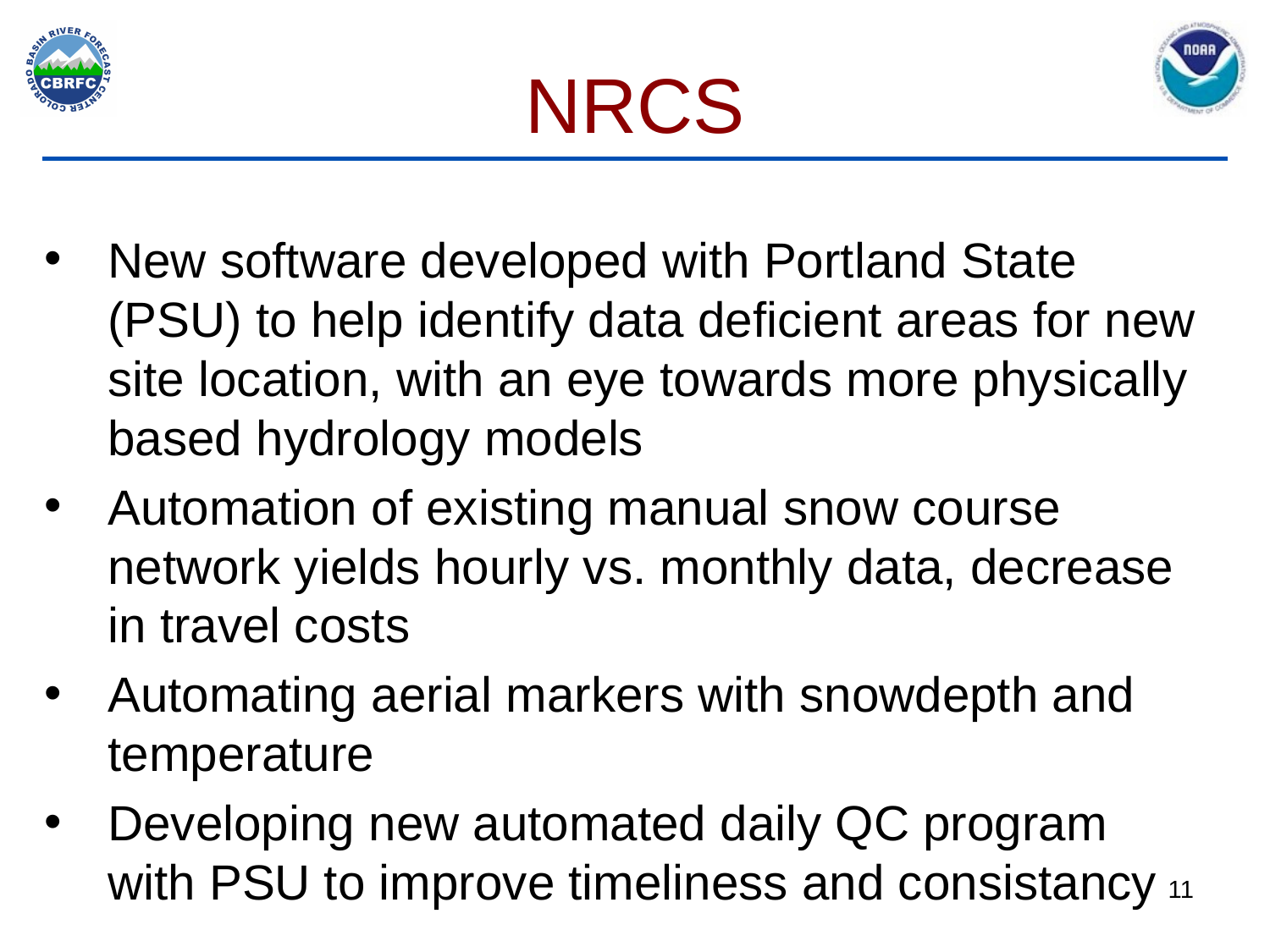

# NRCS
New software developed with Portland State (PSU) to help identify data deficient areas for new site location, with an eye towards more physically based hydrology models
Automation of existing manual snow course network yields hourly vs. monthly data, decrease in travel costs
Automating aerial markers with snowdepth and temperature
Developing new automated daily QC program with PSU to improve timeliness and consistancy

11